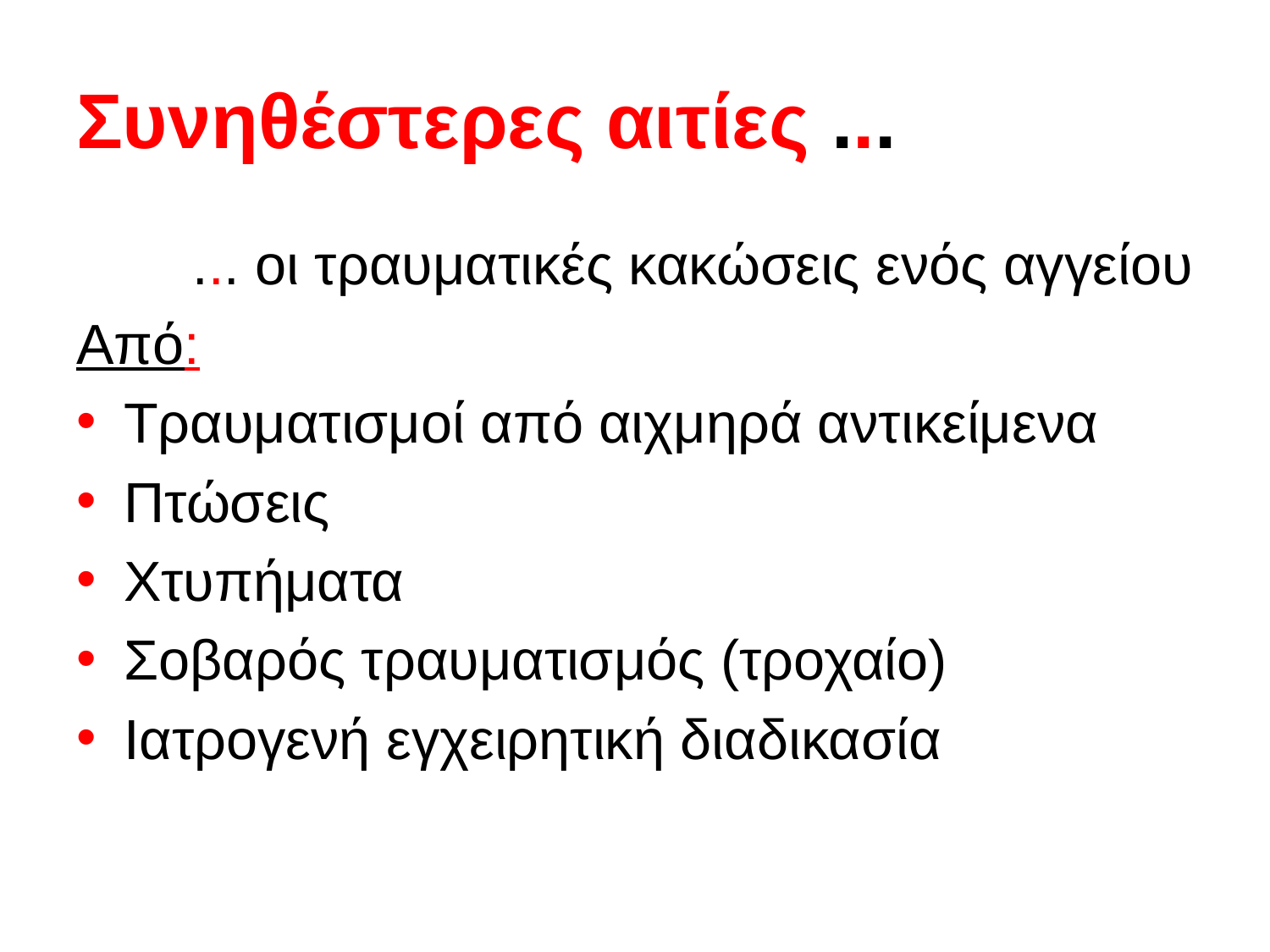

# Συνηθέστερες αιτίες ...
... οι τραυματικές κακώσεις ενός αγγείου
Από:
Τραυματισμοί από αιχμηρά αντικείμενα
Πτώσεις
Χτυπήματα
Σοβαρός τραυματισμός (τροχαίο)
Ιατρογενή εγχειρητική διαδικασία